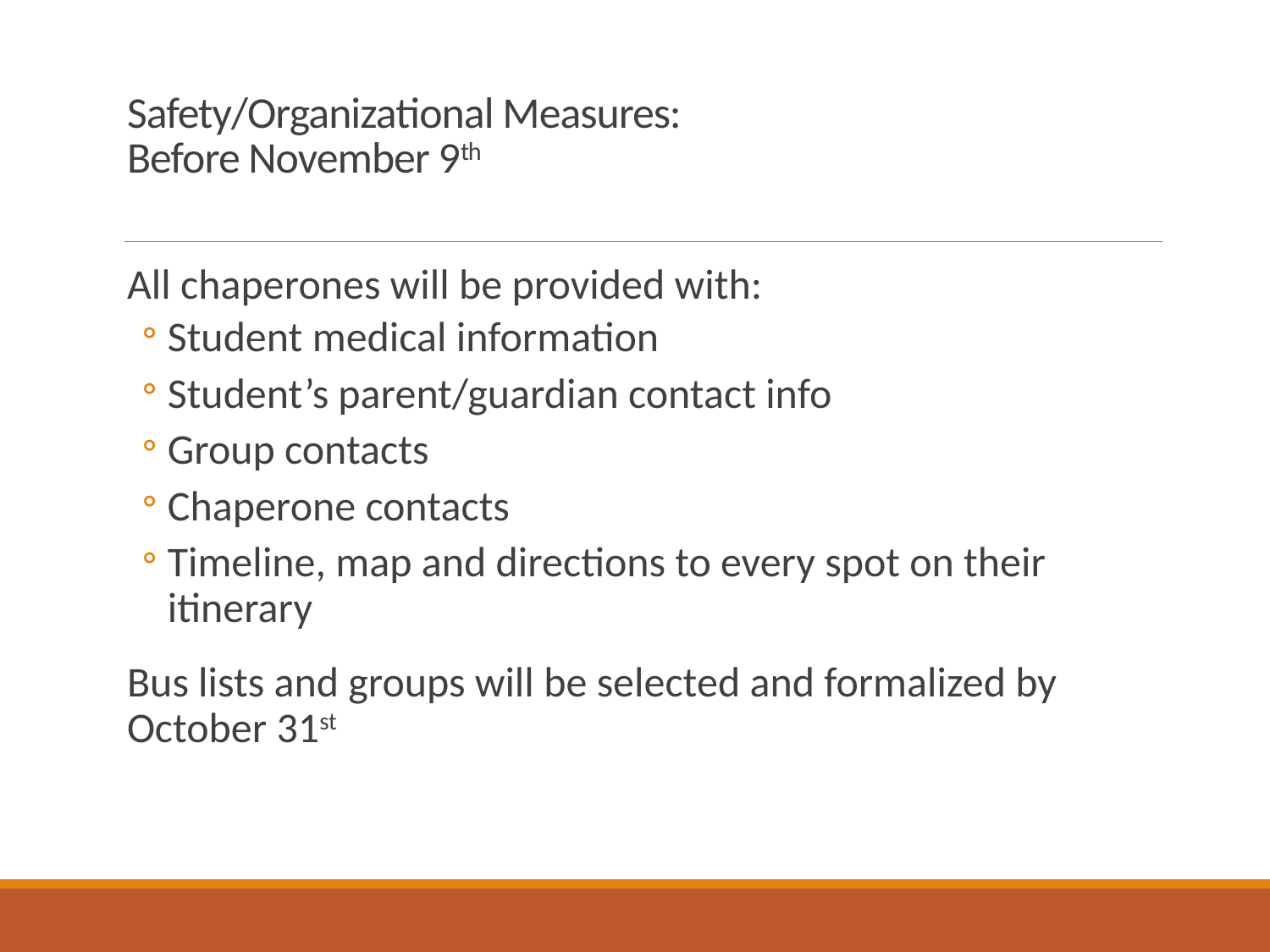

# Safety/Organizational Measures: Before November 9th
All chaperones will be provided with:
Student medical information
Student’s parent/guardian contact info
Group contacts
Chaperone contacts
Timeline, map and directions to every spot on their itinerary
Bus lists and groups will be selected and formalized by October 31st